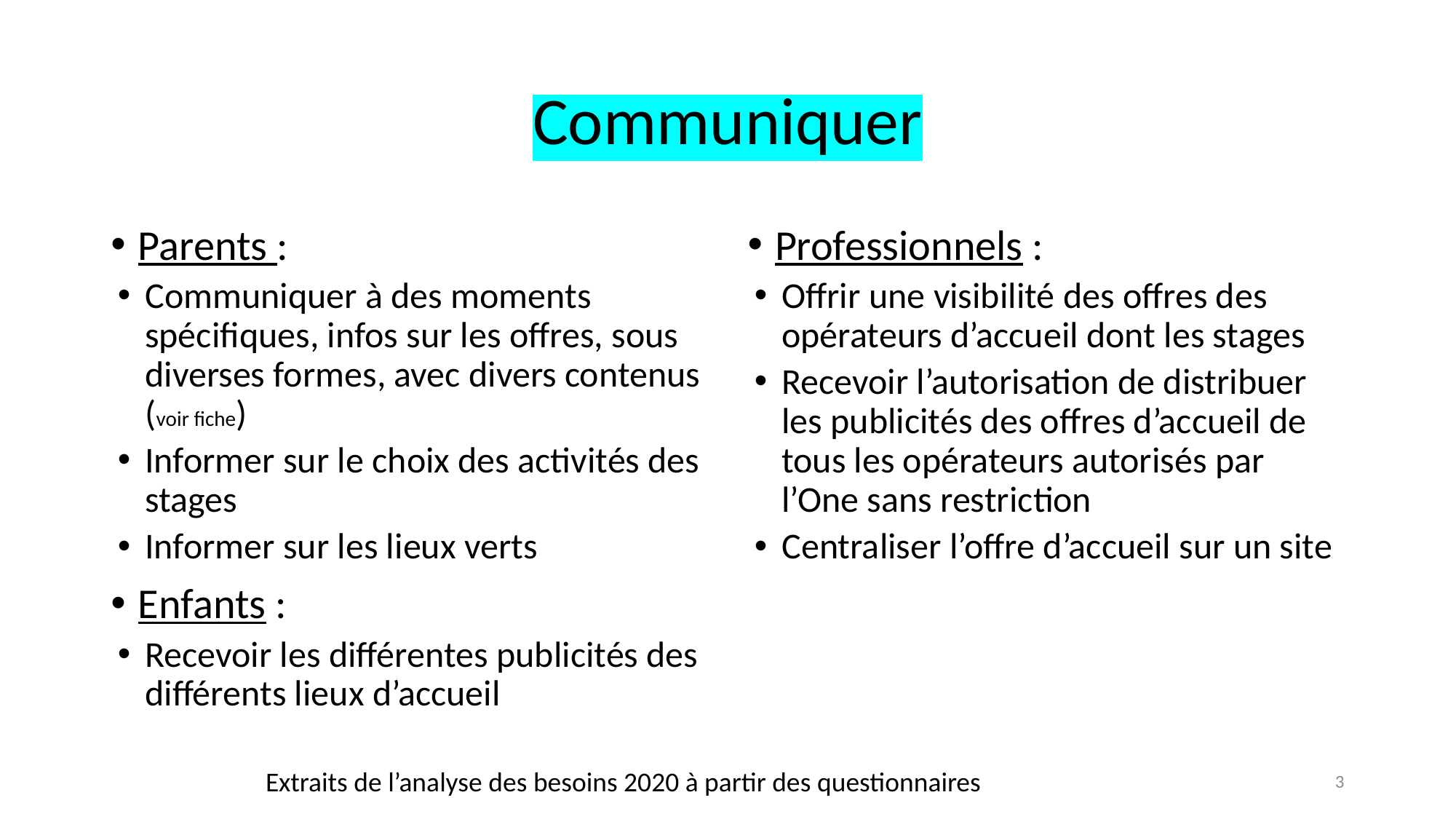

# Communiquer
Parents :
Communiquer à des moments spécifiques, infos sur les offres, sous diverses formes, avec divers contenus (voir fiche)
Informer sur le choix des activités des stages
Informer sur les lieux verts
Enfants :
Recevoir les différentes publicités des différents lieux d’accueil
Professionnels :
Offrir une visibilité des offres des opérateurs d’accueil dont les stages
Recevoir l’autorisation de distribuer les publicités des offres d’accueil de tous les opérateurs autorisés par l’One sans restriction
Centraliser l’offre d’accueil sur un site
Extraits de l’analyse des besoins 2020 à partir des questionnaires
3